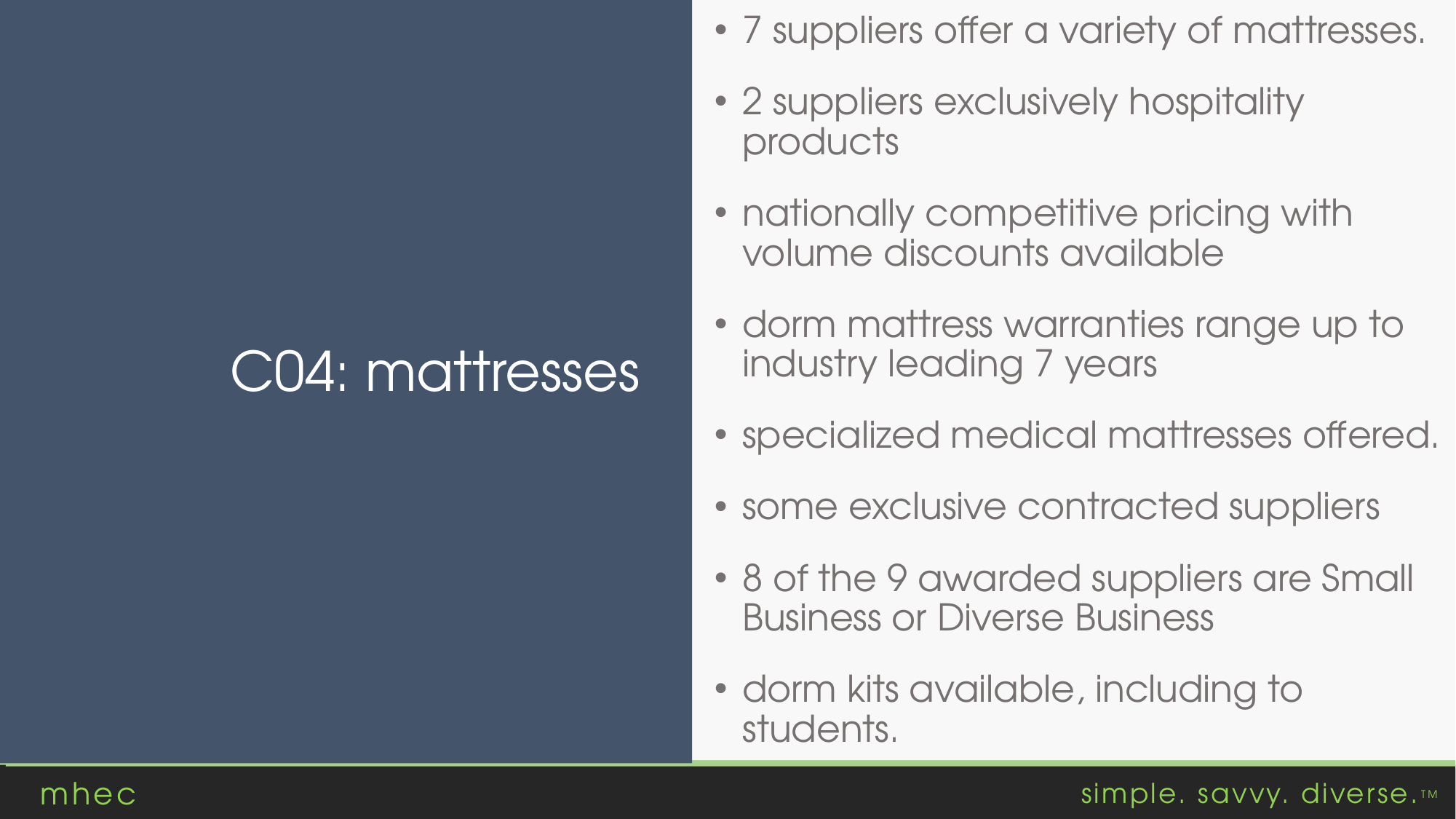

7 suppliers offer a variety of mattresses.
2 suppliers exclusively hospitality products
nationally competitive pricing with volume discounts available
dorm mattress warranties range up to industry leading 7 years
specialized medical mattresses offered.
some exclusive contracted suppliers
8 of the 9 awarded suppliers are Small Business or Diverse Business
dorm kits available, including to students.
C04: mattresses